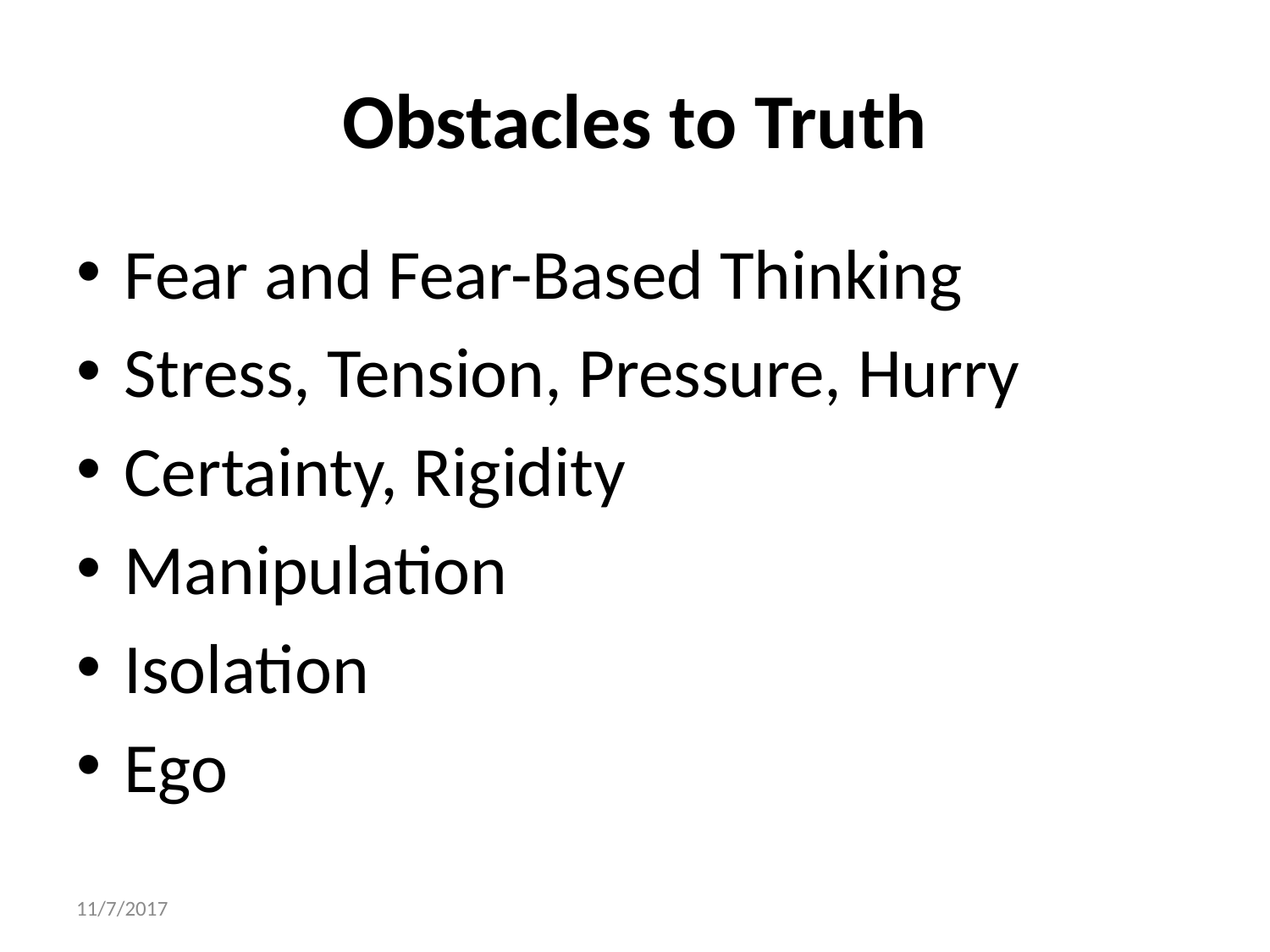

# Obstacles to Truth
Fear and Fear-Based Thinking
Stress, Tension, Pressure, Hurry
Certainty, Rigidity
Manipulation
Isolation
Ego
11/7/2017